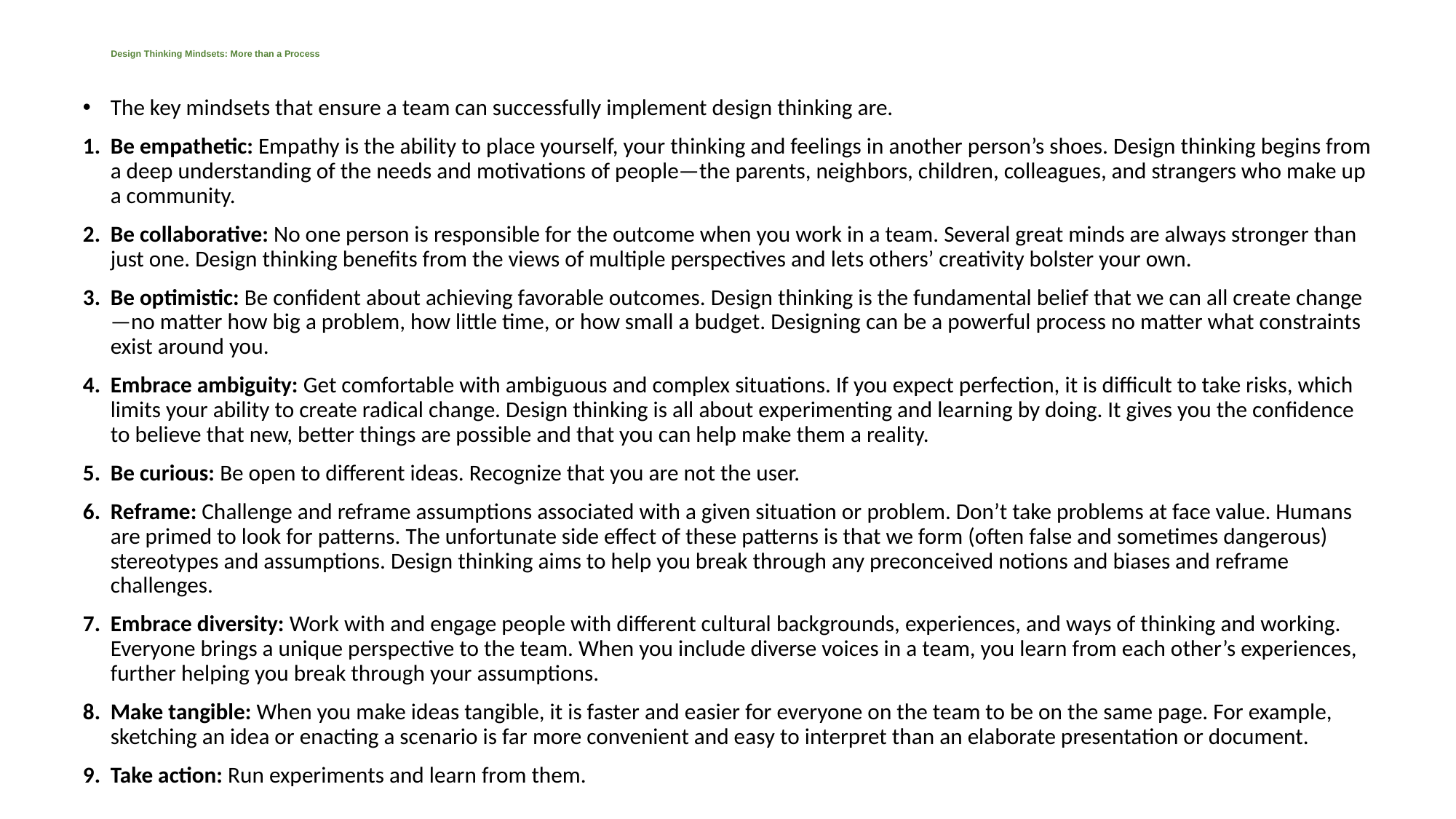

# Design Thinking Mindsets: More than a Process
The key mindsets that ensure a team can successfully implement design thinking are.
Be empathetic: Empathy is the ability to place yourself, your thinking and feelings in another person’s shoes. Design thinking begins from a deep understanding of the needs and motivations of people—the parents, neighbors, children, colleagues, and strangers who make up a community.
Be collaborative: No one person is responsible for the outcome when you work in a team. Several great minds are always stronger than just one. Design thinking benefits from the views of multiple perspectives and lets others’ creativity bolster your own.
Be optimistic: Be confident about achieving favorable outcomes. Design thinking is the fundamental belief that we can all create change—no matter how big a problem, how little time, or how small a budget. Designing can be a powerful process no matter what constraints exist around you.
Embrace ambiguity: Get comfortable with ambiguous and complex situations. If you expect perfection, it is difficult to take risks, which limits your ability to create radical change. Design thinking is all about experimenting and learning by doing. It gives you the confidence to believe that new, better things are possible and that you can help make them a reality.
Be curious: Be open to different ideas. Recognize that you are not the user.
Reframe: Challenge and reframe assumptions associated with a given situation or problem. Don’t take problems at face value. Humans are primed to look for patterns. The unfortunate side effect of these patterns is that we form (often false and sometimes dangerous) stereotypes and assumptions. Design thinking aims to help you break through any preconceived notions and biases and reframe challenges.
Embrace diversity: Work with and engage people with different cultural backgrounds, experiences, and ways of thinking and working. Everyone brings a unique perspective to the team. When you include diverse voices in a team, you learn from each other’s experiences, further helping you break through your assumptions.
Make tangible: When you make ideas tangible, it is faster and easier for everyone on the team to be on the same page. For example, sketching an idea or enacting a scenario is far more convenient and easy to interpret than an elaborate presentation or document.
Take action: Run experiments and learn from them.